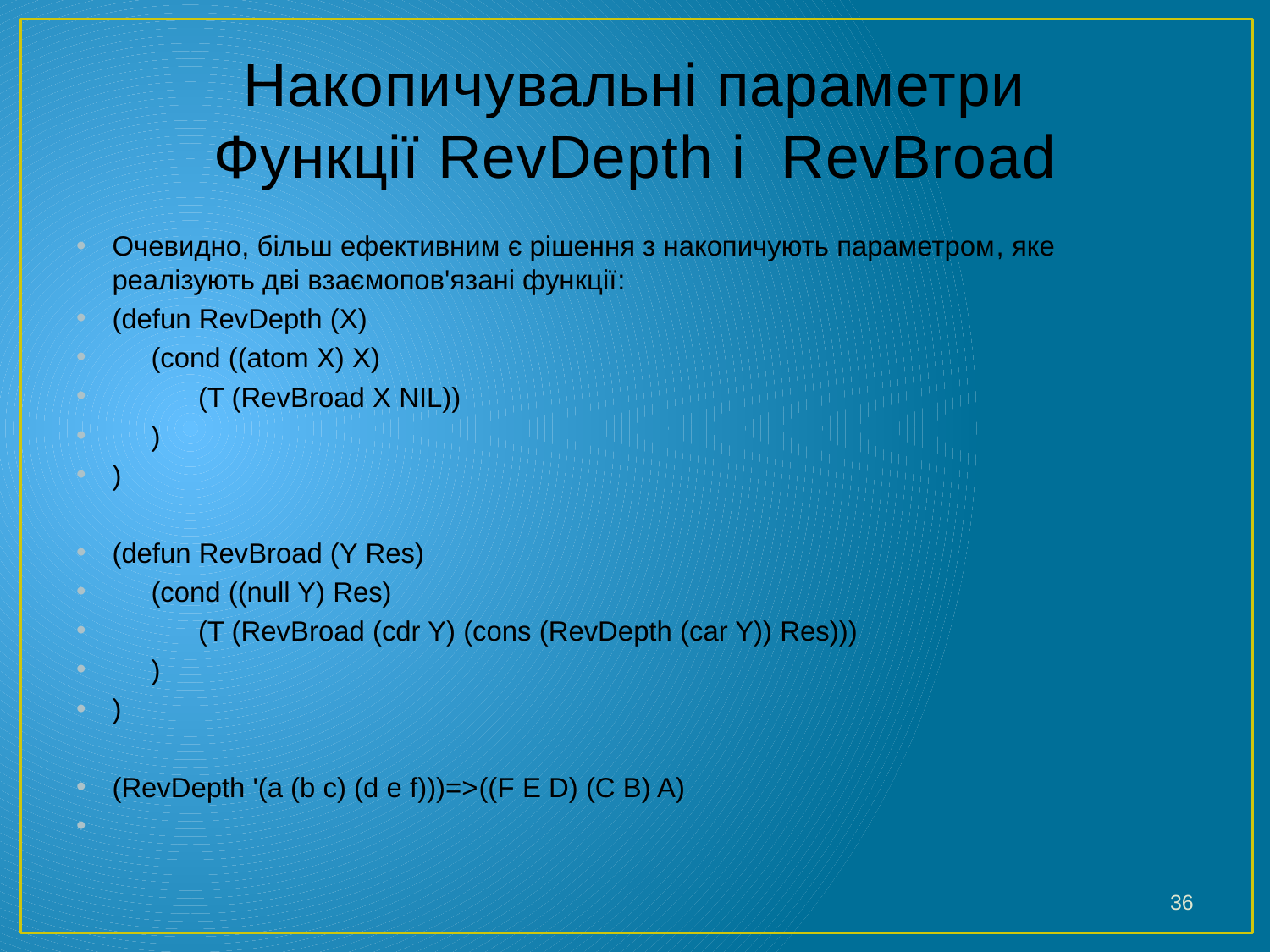

# Накопичувальні параметри Функції RevDepth і  RevBroad
Очевидно, більш ефективним є рішення з накопичують параметром, яке реалізують дві взаємопов'язані функції:
(defun RevDepth (X)
     (cond ((atom X) X)
           (T (RevBroad X NIL))
     )
)

(defun RevBroad (Y Res)
     (cond ((null Y) Res)
           (T (RevBroad (cdr Y) (cons (RevDepth (car Y)) Res)))
     )
)

(RevDepth '(a (b c) (d e f)))=>((F E D) (C B) A)

36